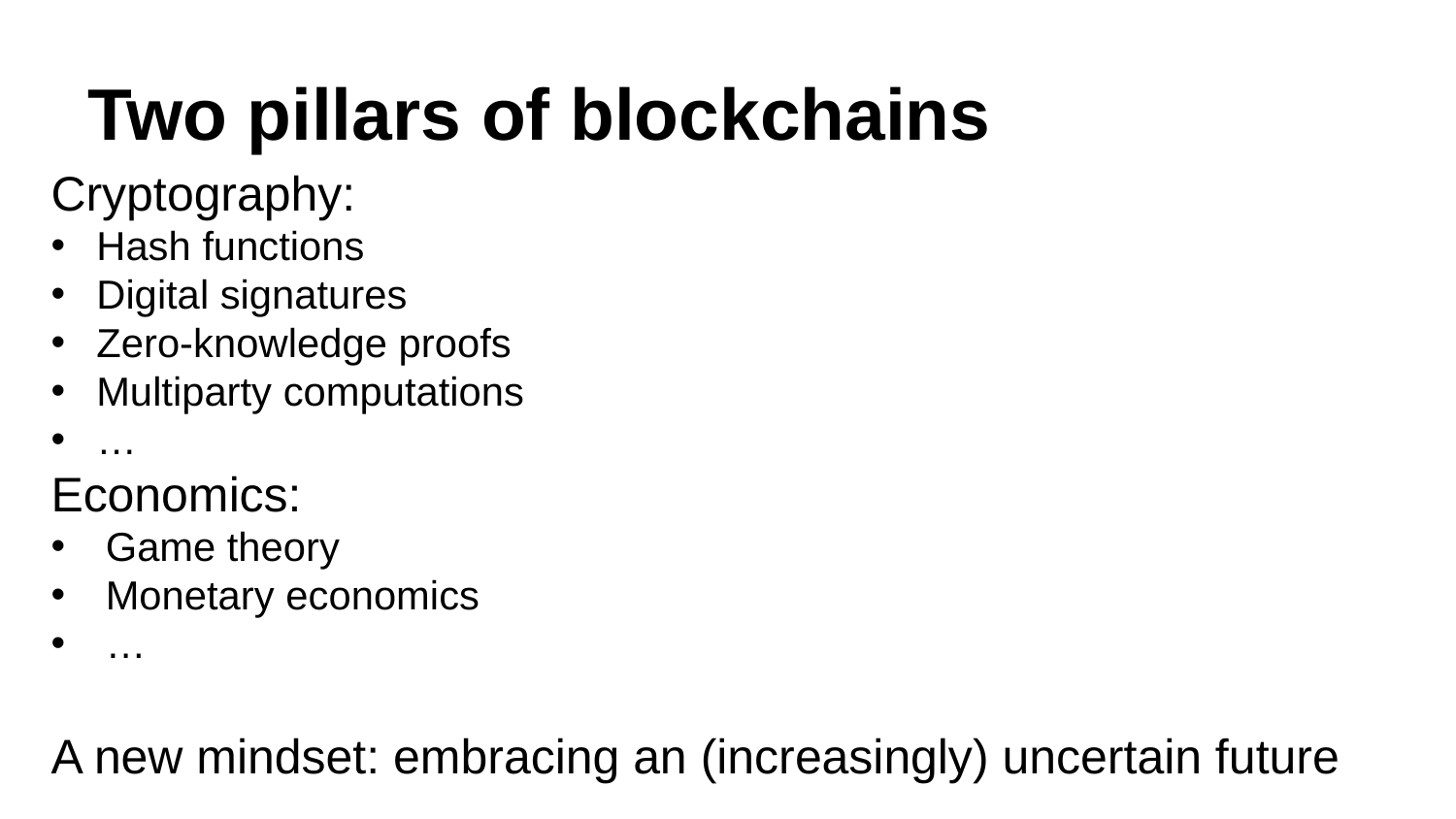

# Two pillars of blockchains
Cryptography:
Hash functions
Digital signatures
Zero-knowledge proofs
Multiparty computations
…
Economics:
Game theory
Monetary economics
…

A new mindset: embracing an (increasingly) uncertain future